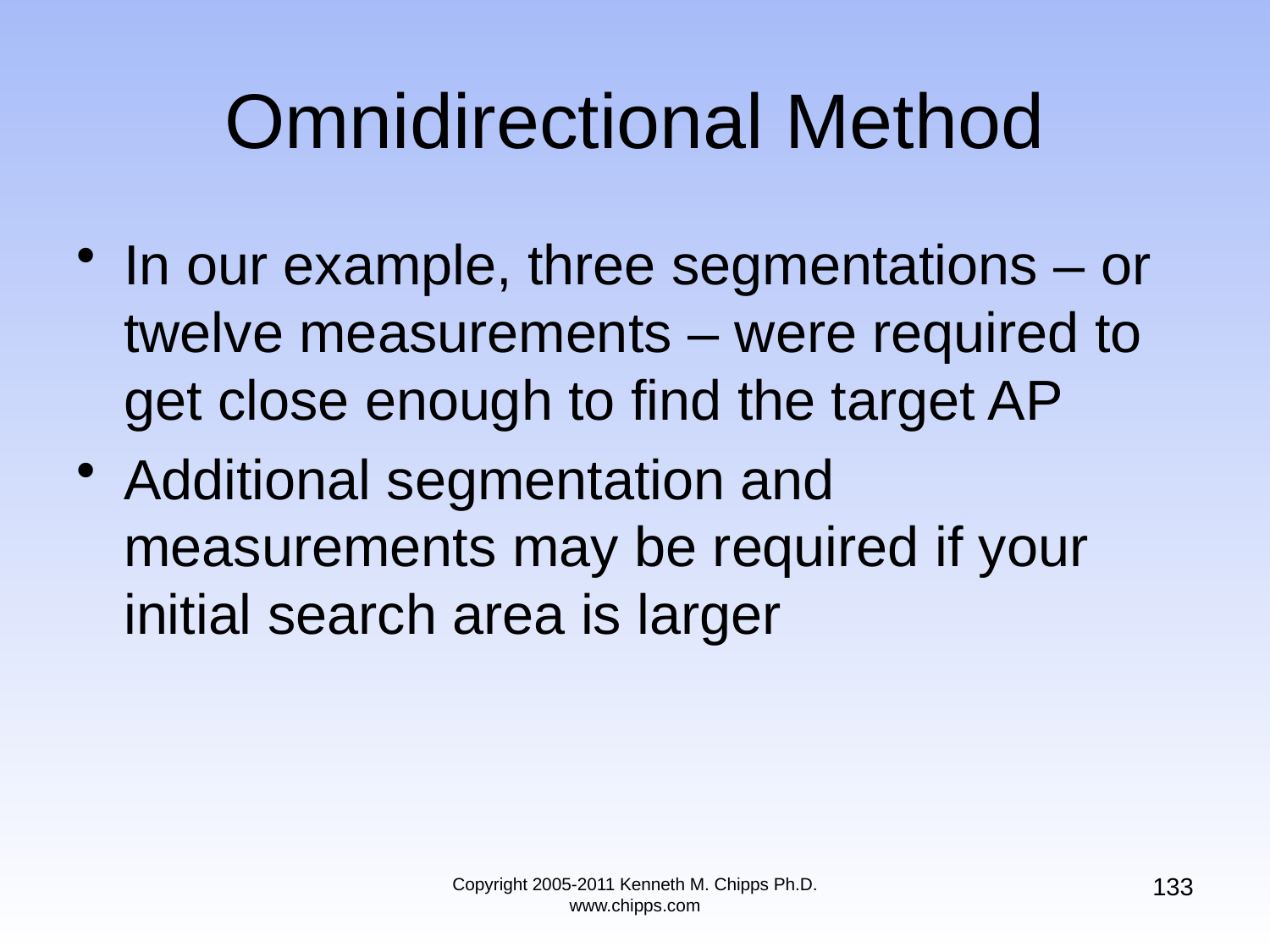

# Omnidirectional Method
In our example, three segmentations – or twelve measurements – were required to get close enough to find the target AP
Additional segmentation and measurements may be required if your initial search area is larger
133
Copyright 2005-2011 Kenneth M. Chipps Ph.D. www.chipps.com